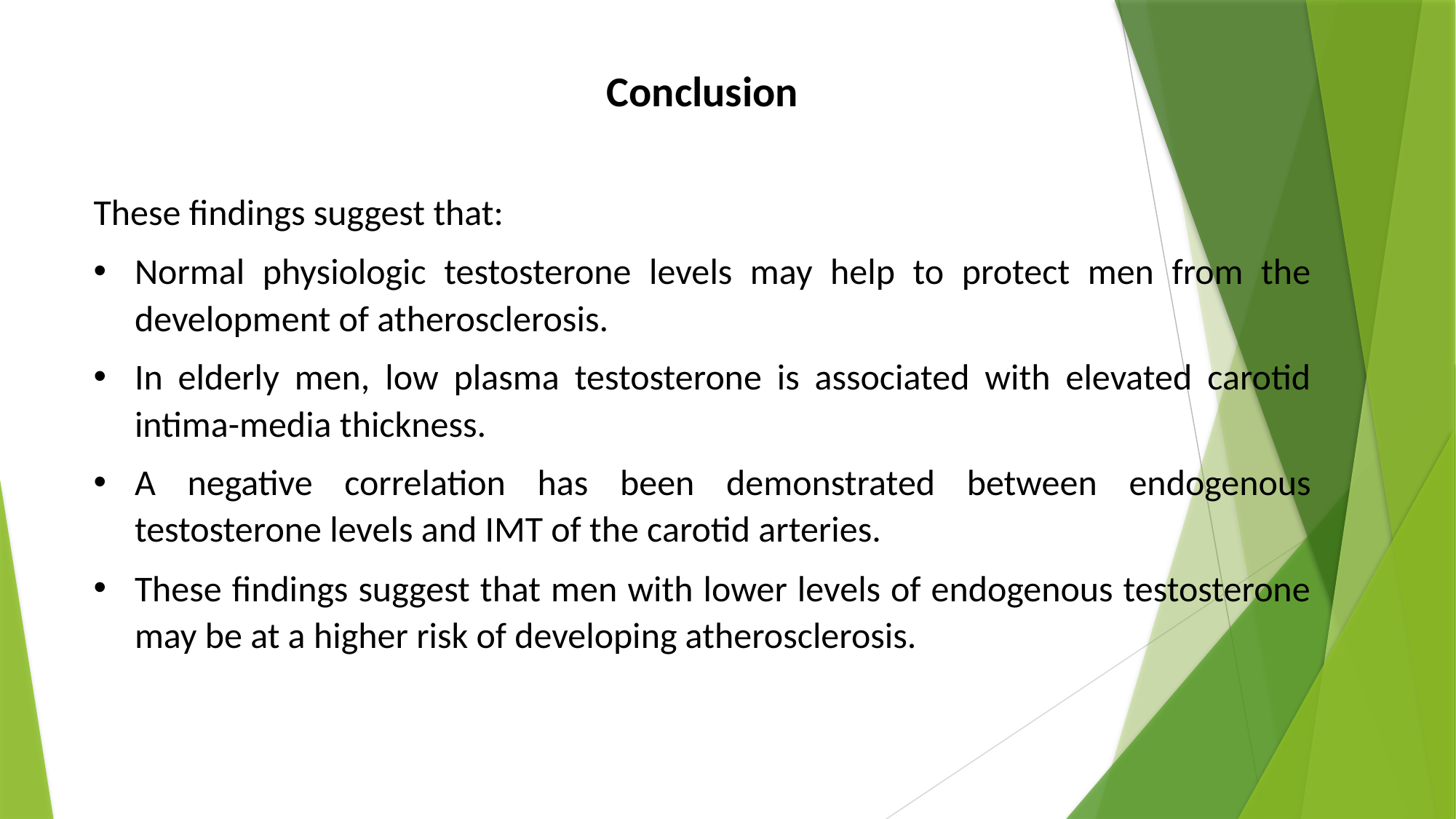

Conclusion

These findings suggest that:
Normal physiologic testosterone levels may help to protect men from the development of atherosclerosis.
In elderly men, low plasma testosterone is associated with elevated carotid intima-media thickness.
A negative correlation has been demonstrated between endogenous testosterone levels and IMT of the carotid arteries.
These findings suggest that men with lower levels of endogenous testosterone may be at a higher risk of developing atherosclerosis.